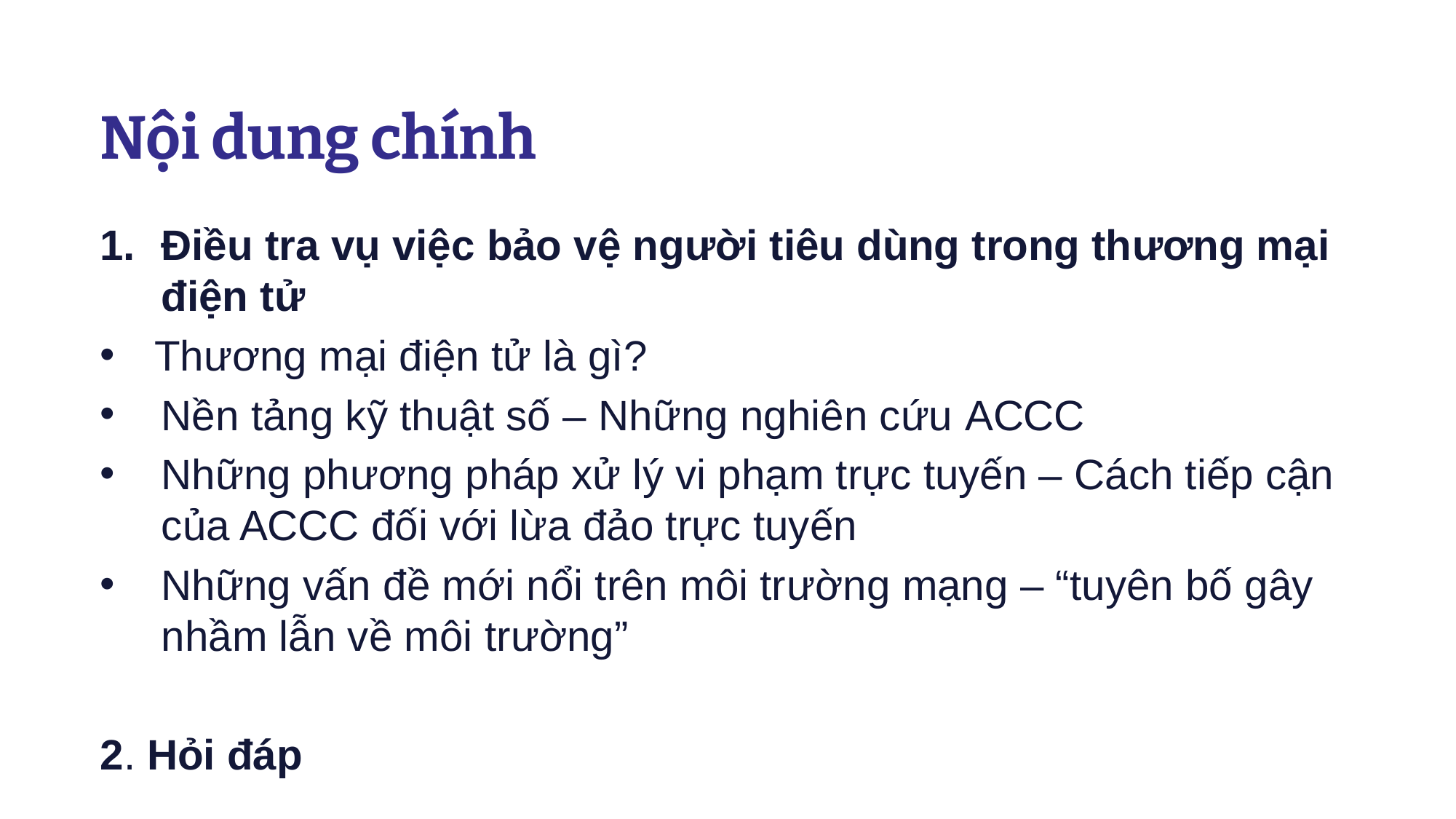

Nội dung chính
Điều tra vụ việc bảo vệ người tiêu dùng trong thương mại điện tử
Thương mại điện tử là gì?
Nền tảng kỹ thuật số – Những nghiên cứu ACCC
Những phương pháp xử lý vi phạm trực tuyến – Cách tiếp cận của ACCC đối với lừa đảo trực tuyến
Những vấn đề mới nổi trên môi trường mạng – “tuyên bố gây nhầm lẫn về môi trường”

2. Hỏi đáp

6
6